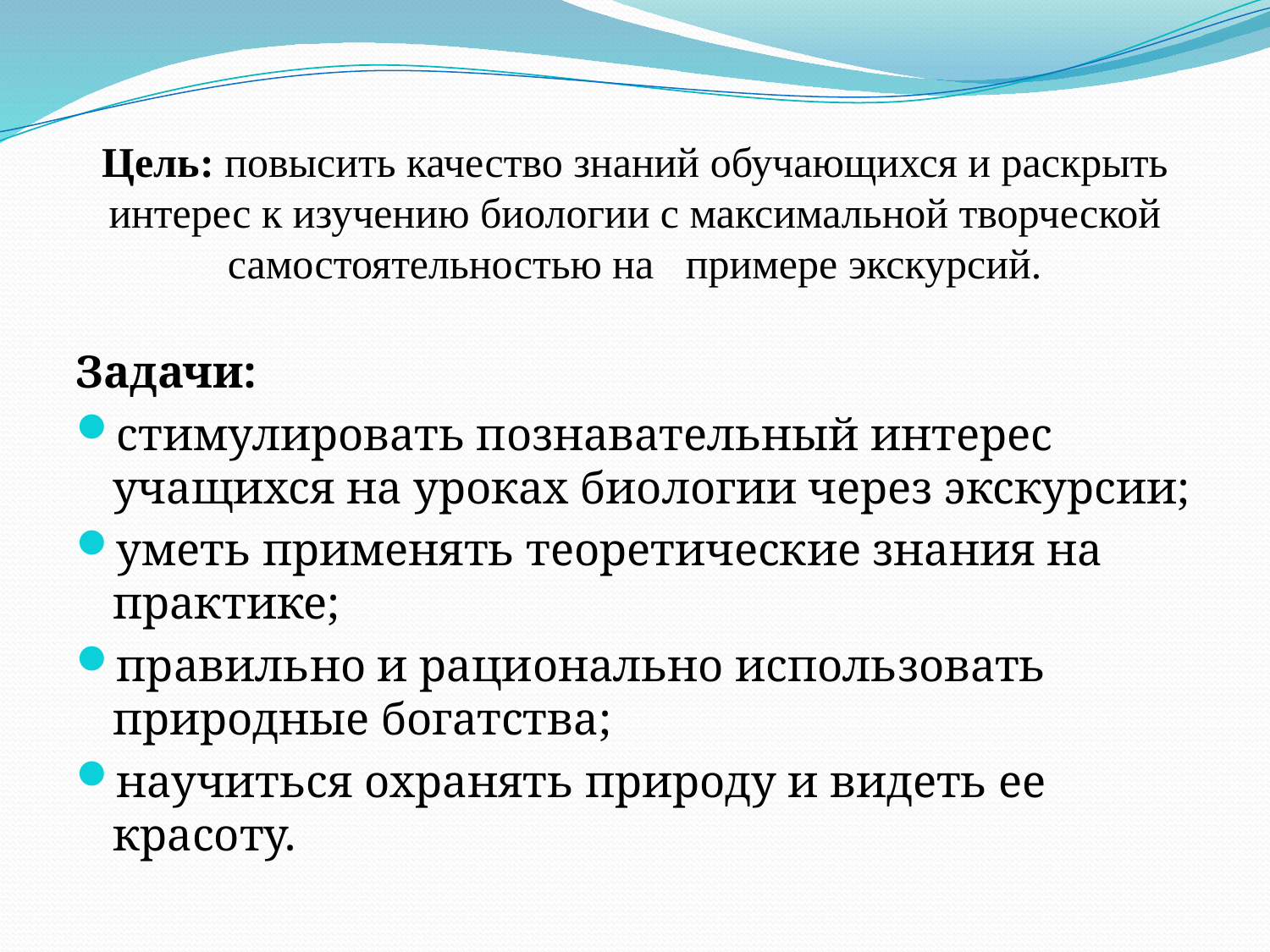

# Цель: повысить качество знаний обучающихся и раскрыть интерес к изучению биологии с максимальной творческой самостоятельностью на   примере экскурсий.
Задачи:
стимулировать познавательный интерес учащихся на уроках биологии через экскурсии;
уметь применять теоретические знания на практике;
правильно и рационально использовать природные богатства;
научиться охранять природу и видеть ее красоту.